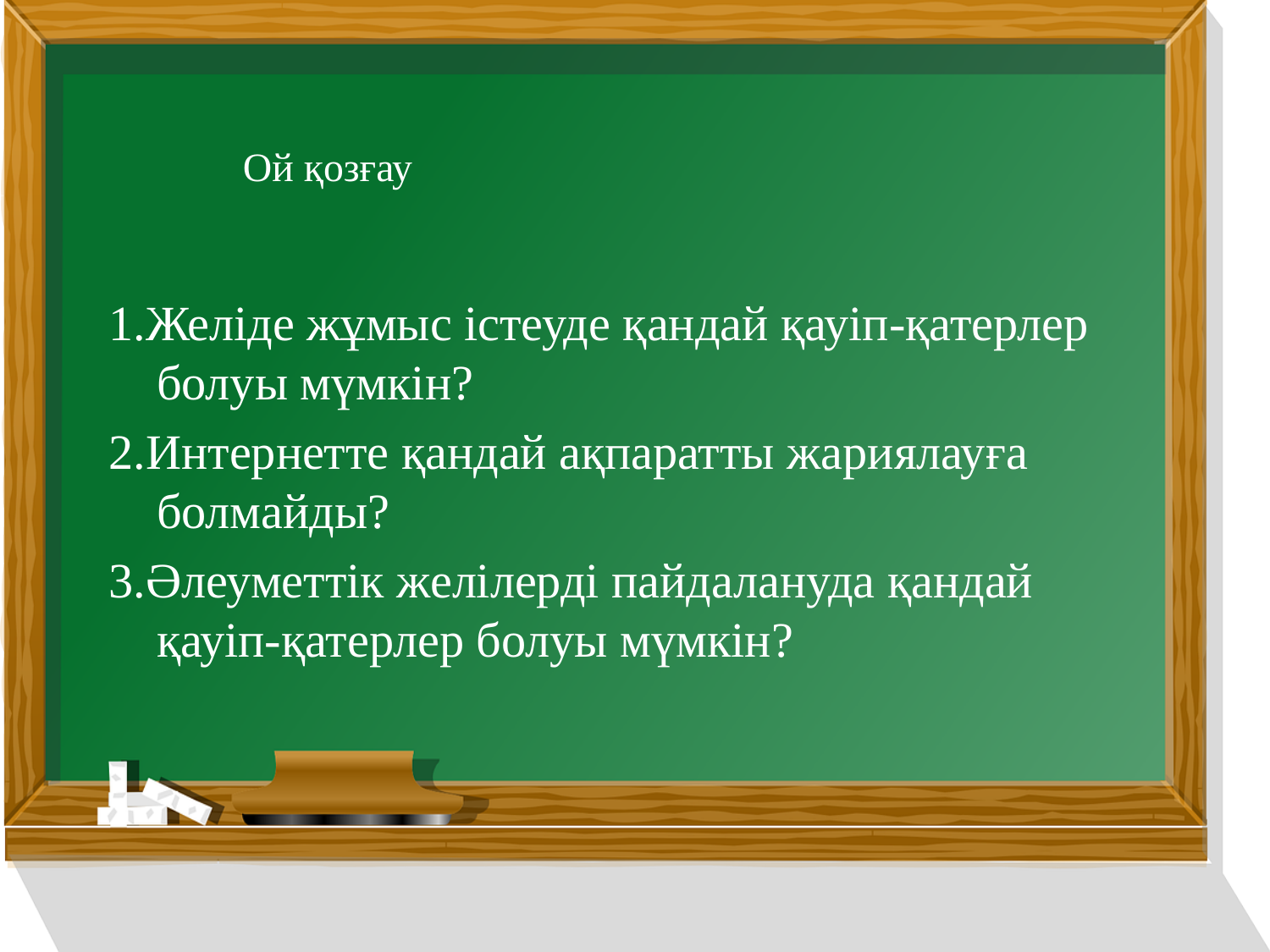

# Ой қозғау

1.Желіде жұмыс істеуде қандай қауіп-қатерлер болуы мүмкін?
2.Интернетте қандай ақпаратты жариялауға болмайды?
3.Әлеуметтік желілерді пайдалануда қандай қауіп-қатерлер болуы мүмкін?